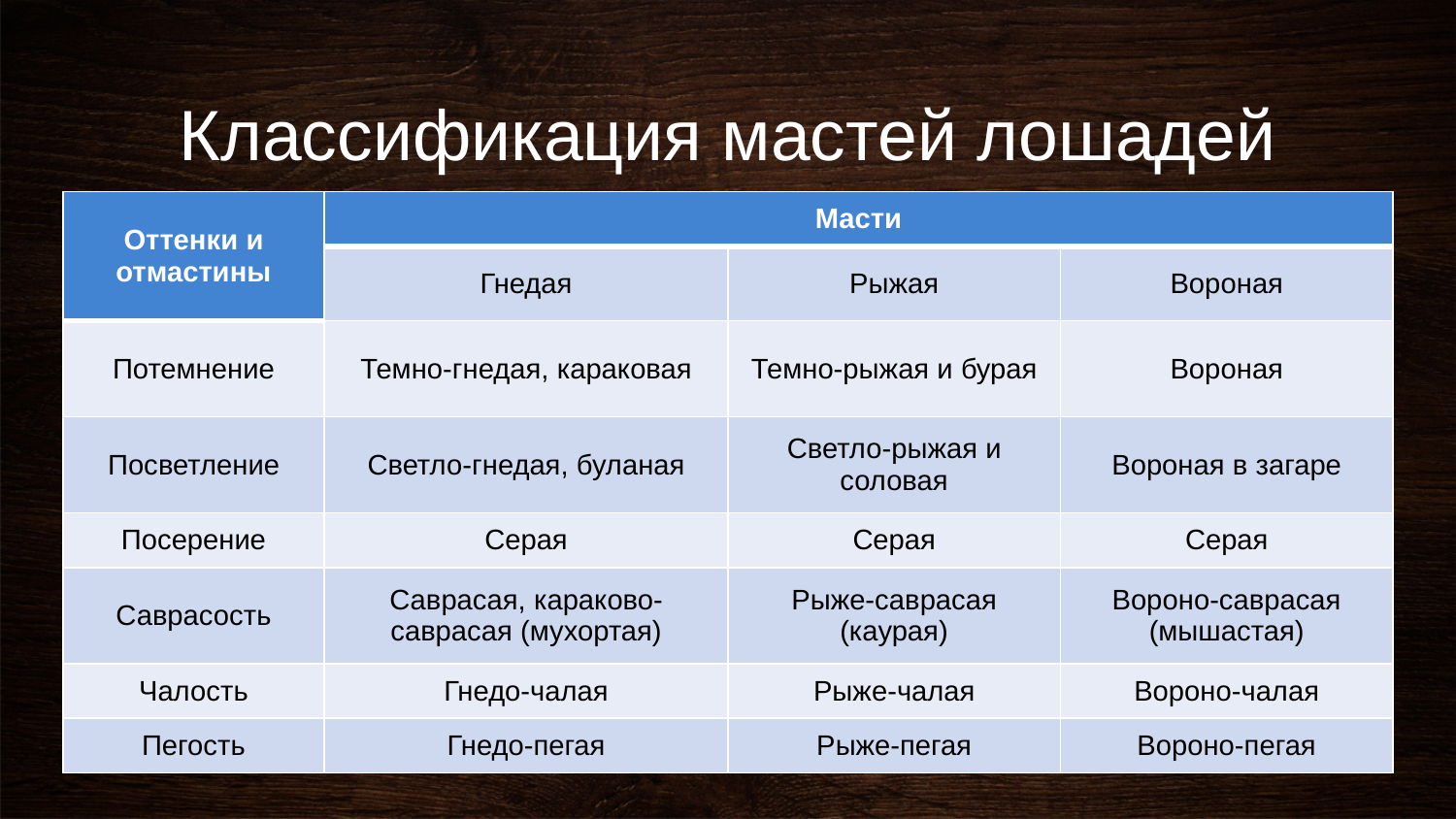

# Классификация мастей лошадей
| Оттенки и отмастины | Масти |  |  |
| --- | --- | --- | --- |
|  | Гнедая | Рыжая | Вороная |
| Потемнение | Темно-гнедая, караковая | Темно-рыжая и бурая | Вороная |
| Посветление | Светло-гнедая, буланая | Светло-рыжая и соловая | Вороная в загаре |
| Посерение | Серая | Серая | Серая |
| Саврасость | Саврасая, караково-саврасая (мухортая) | Рыже-саврасая (каурая) | Вороно-саврасая (мышастая) |
| Чалость | Гнедо-чалая | Рыже-чалая | Вороно-чалая |
| Пегость | Гнедо-пегая | Рыже-пегая | Вороно-пегая |